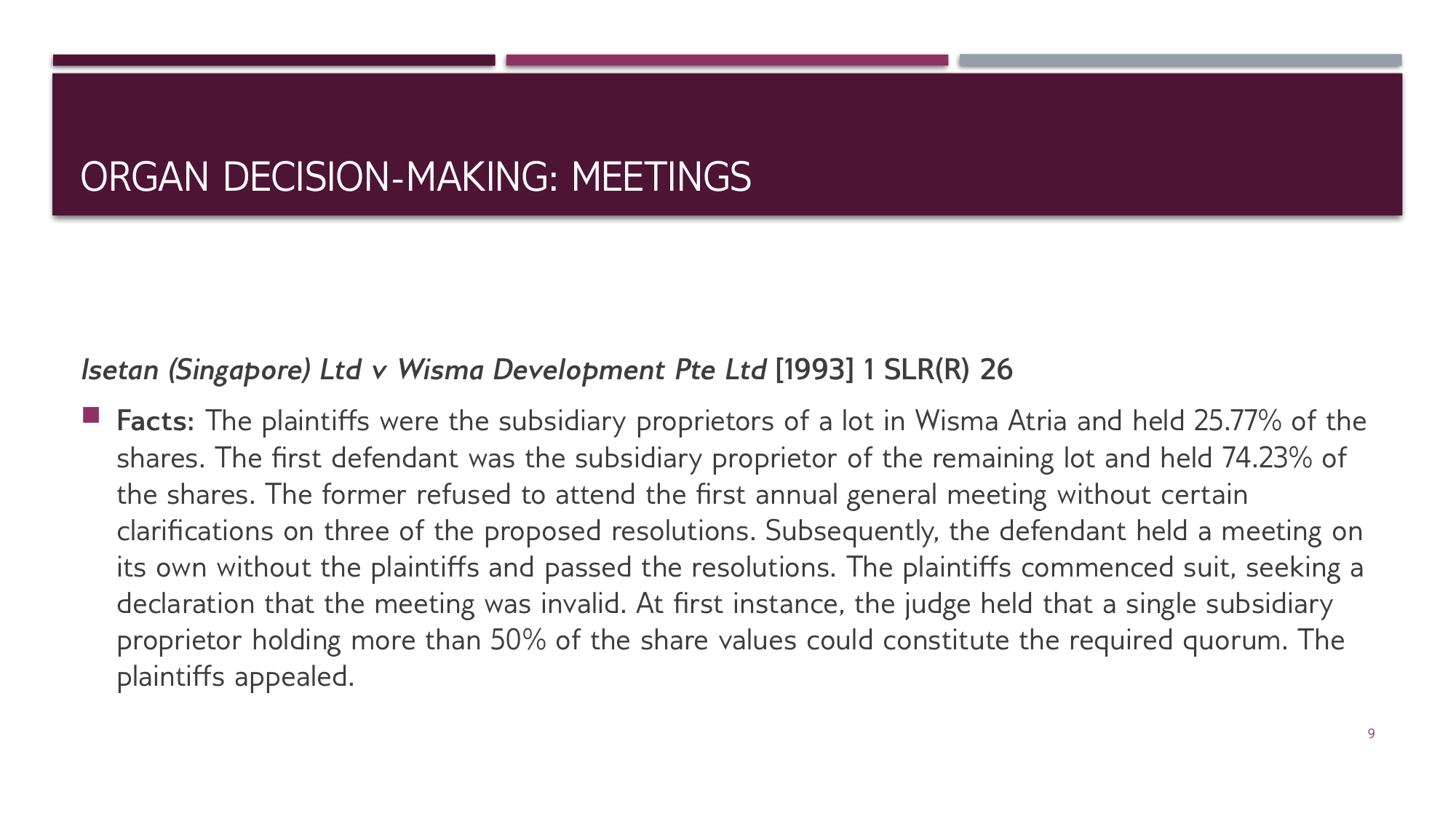

# organ Decision-Making: Meetings
Isetan (Singapore) Ltd v Wisma Development Pte Ltd [1993] 1 SLR(R) 26
Facts: The plaintiffs were the subsidiary proprietors of a lot in Wisma Atria and held 25.77% of the shares. The first defendant was the subsidiary proprietor of the remaining lot and held 74.23% of the shares. The former refused to attend the first annual general meeting without certain clarifications on three of the proposed resolutions. Subsequently, the defendant held a meeting on its own without the plaintiffs and passed the resolutions. The plaintiffs commenced suit, seeking a declaration that the meeting was invalid. At first instance, the judge held that a single subsidiary proprietor holding more than 50% of the share values could constitute the required quorum. The plaintiffs appealed.
9